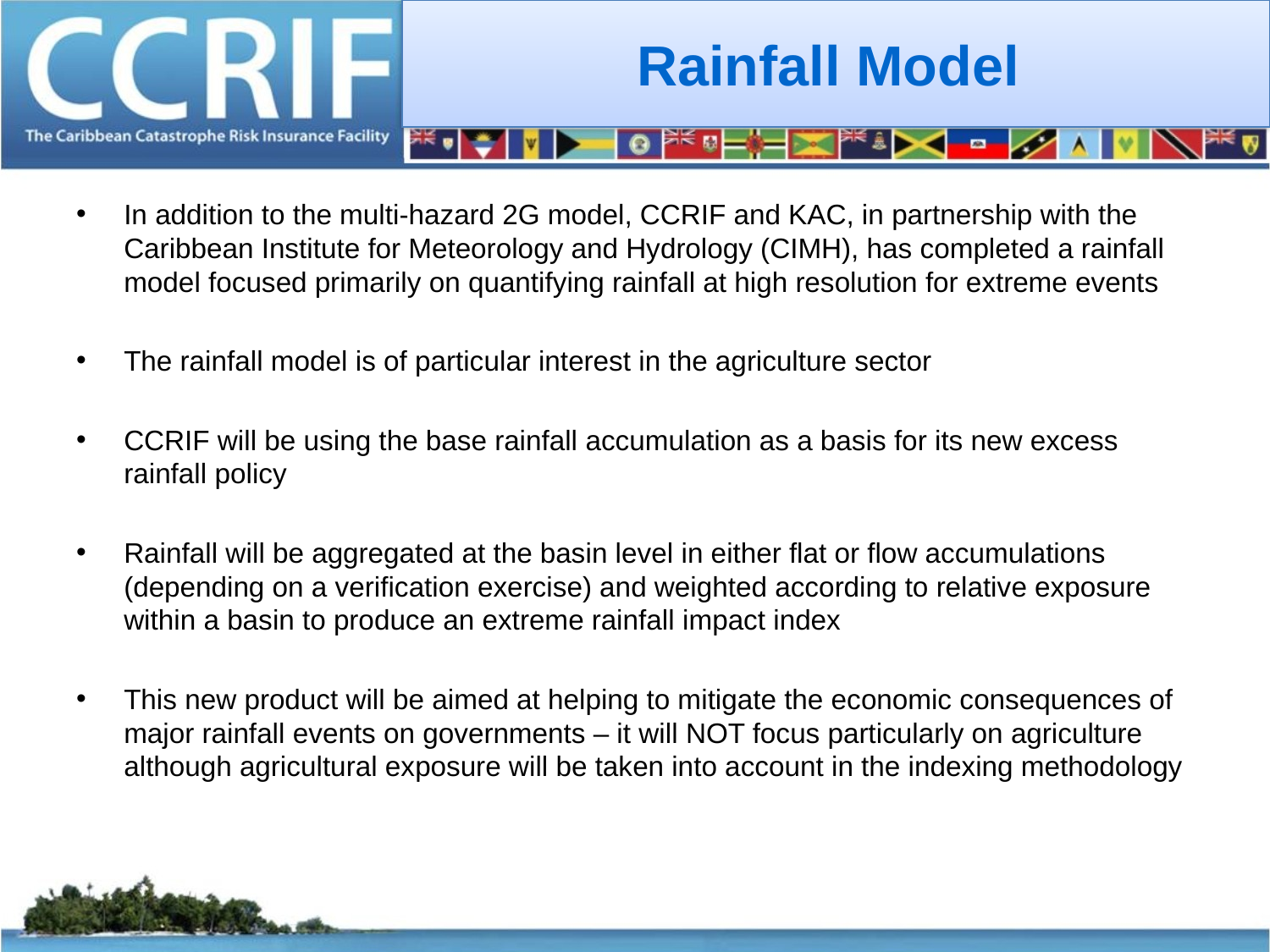

# Rainfall Model
In addition to the multi-hazard 2G model, CCRIF and KAC, in partnership with the Caribbean Institute for Meteorology and Hydrology (CIMH), has completed a rainfall model focused primarily on quantifying rainfall at high resolution for extreme events

The rainfall model is of particular interest in the agriculture sector

CCRIF will be using the base rainfall accumulation as a basis for its new excess rainfall policy

Rainfall will be aggregated at the basin level in either flat or flow accumulations (depending on a verification exercise) and weighted according to relative exposure within a basin to produce an extreme rainfall impact index

This new product will be aimed at helping to mitigate the economic consequences of major rainfall events on governments – it will NOT focus particularly on agriculture although agricultural exposure will be taken into account in the indexing methodology